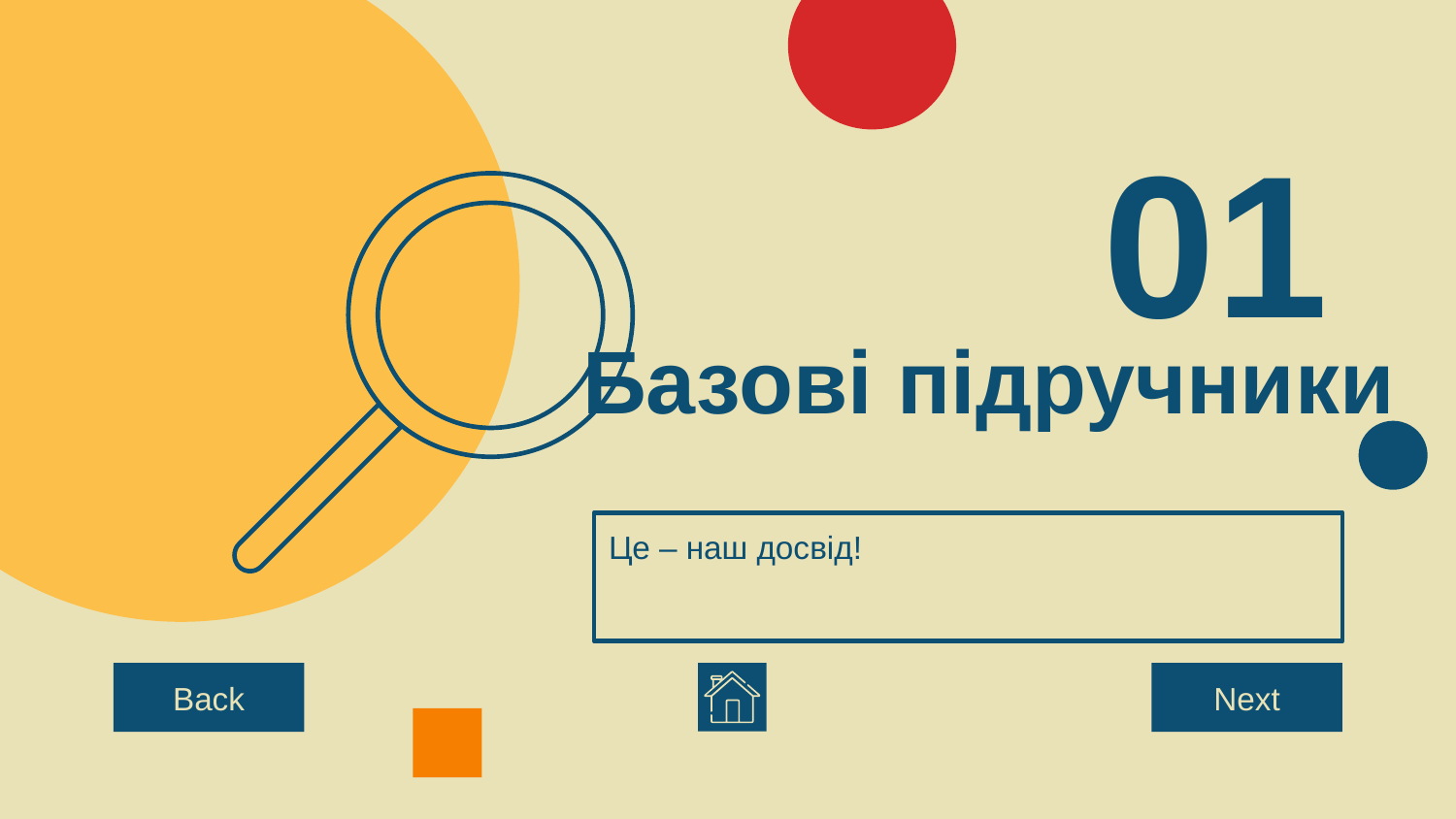

01

# Базові підручники

Це – наш досвід!
Back

Next